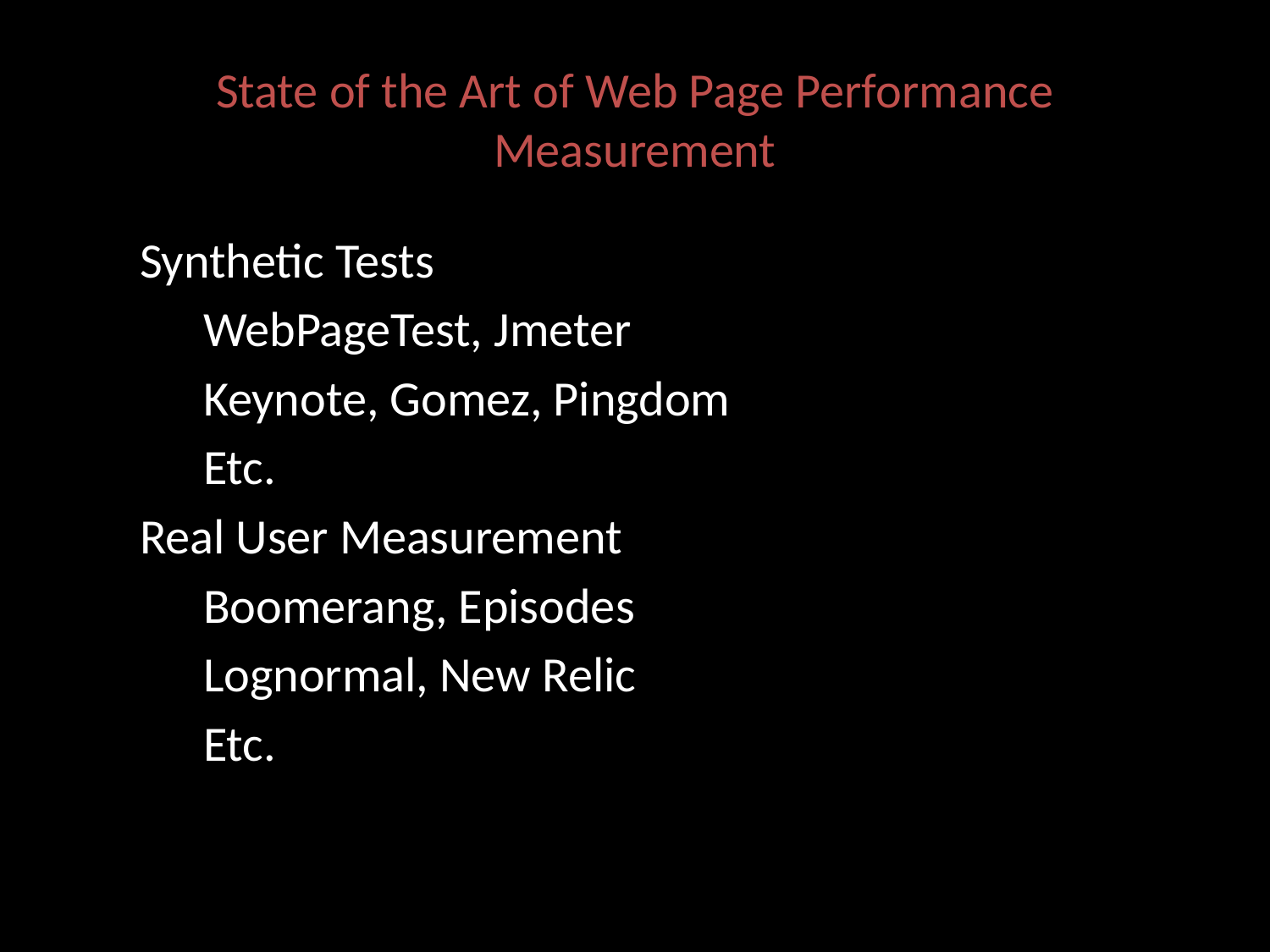

# State of the Art of Web Page Performance Measurement
Synthetic Tests
WebPageTest, Jmeter
Keynote, Gomez, Pingdom
Etc.
Real User Measurement
Boomerang, Episodes
Lognormal, New Relic
Etc.